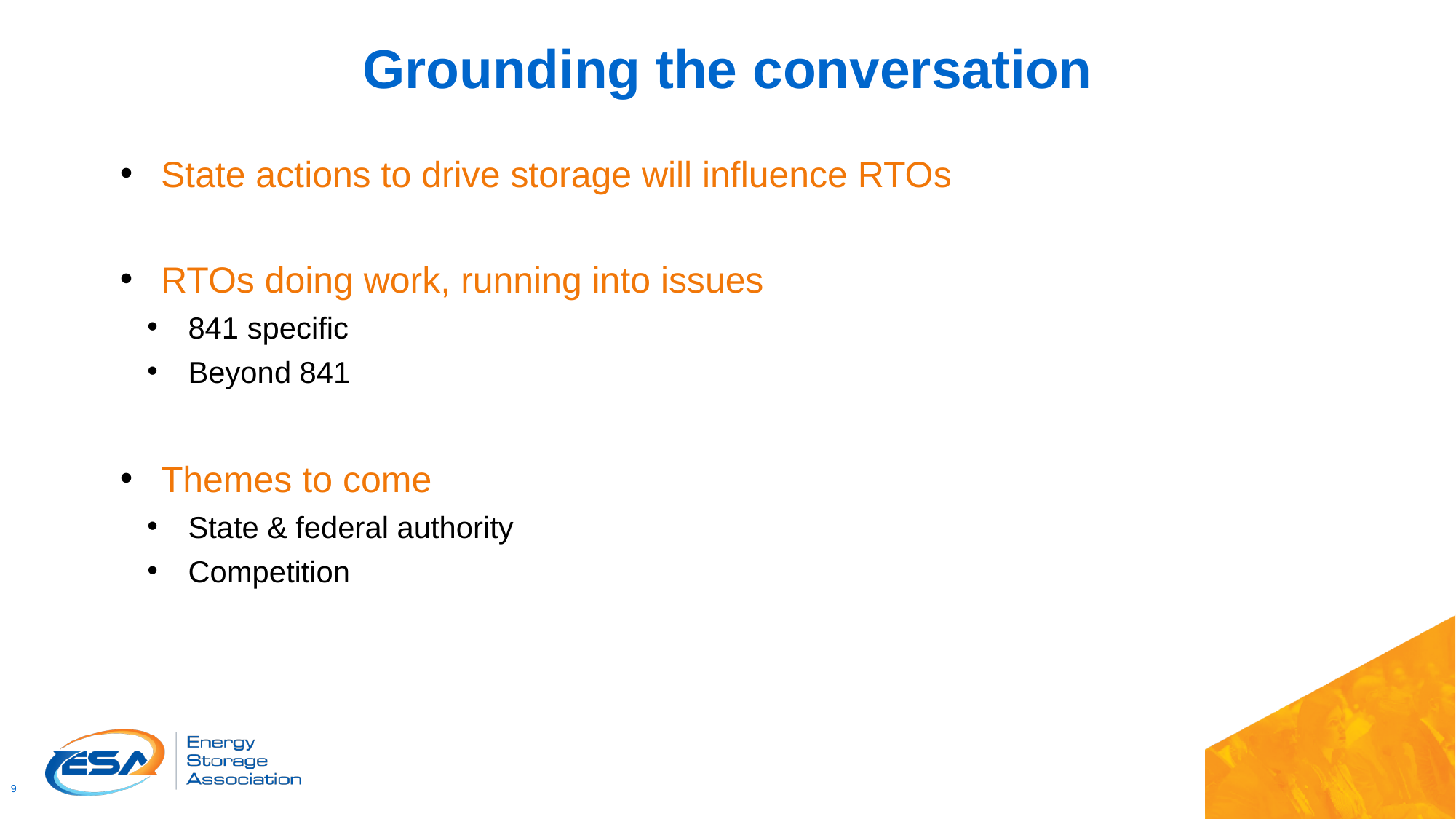

# Grounding the conversation
State actions to drive storage will influence RTOs

RTOs doing work, running into issues
841 specific
Beyond 841

Themes to come
State & federal authority
Competition
9